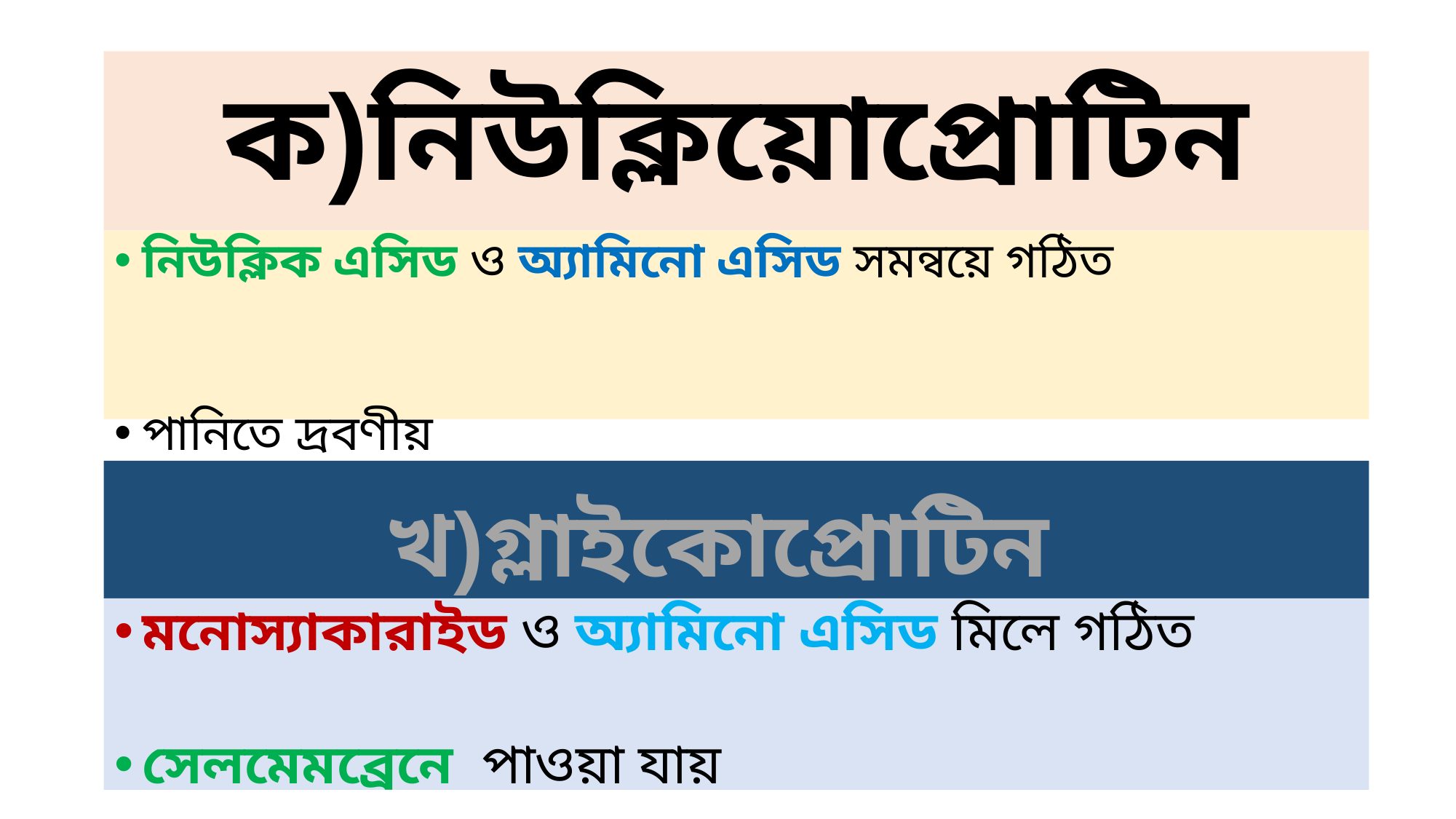

# ক)নিউক্লিয়োপ্রোটিন
নিউক্লিক এসিড ও অ্যামিনো এসিড সমন্বয়ে গঠিত
পানিতে দ্রবণীয়
ক্রোমোসোমে  পাওয়া যায়

খ)গ্লাইকোপ্রোটিন
মনোস্যাকারাইড ও অ্যামিনো এসিড মিলে গঠিত
সেলমেমব্রেনে  পাওয়া যায়